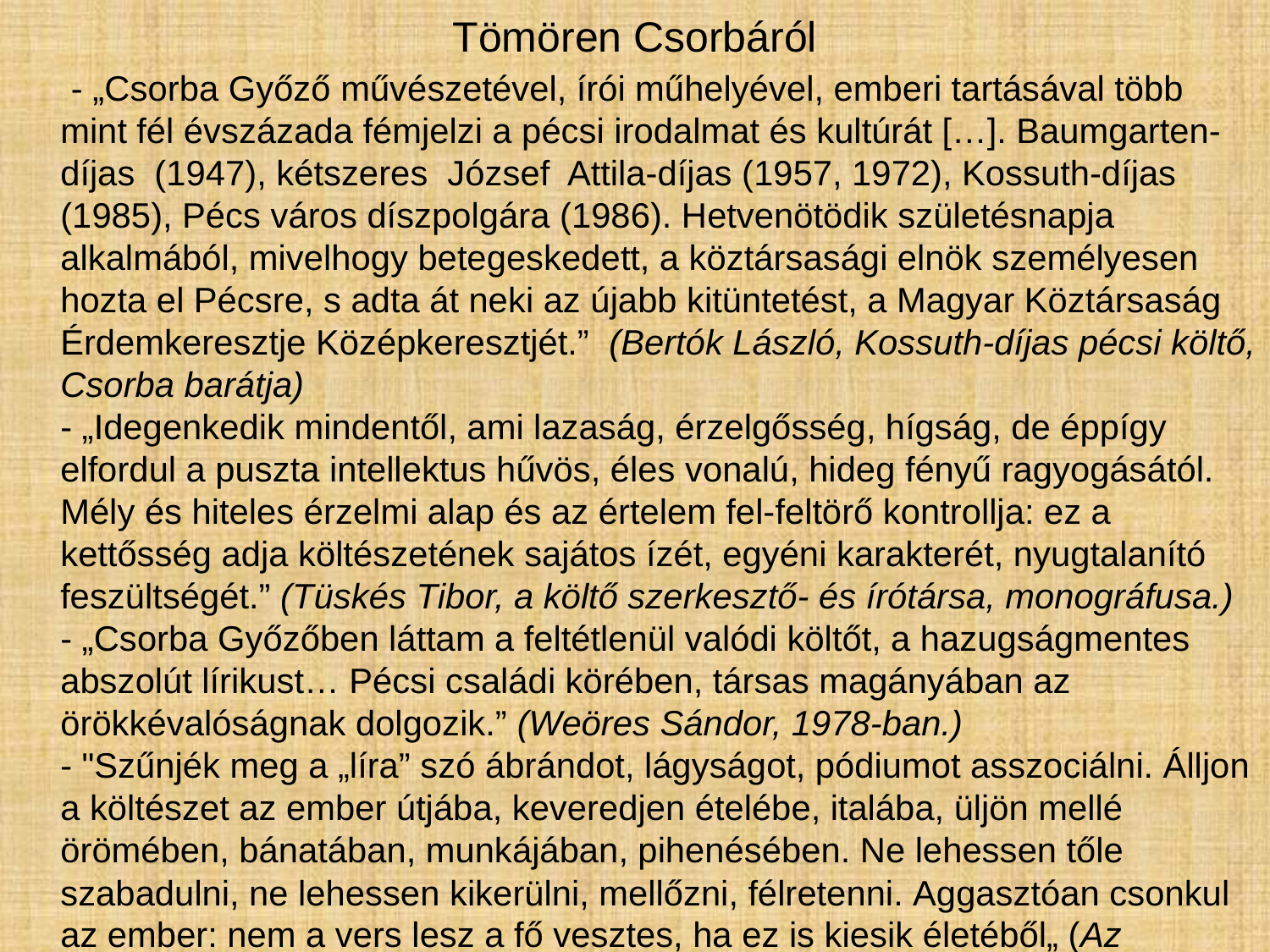

# Tömören Csorbáról
      - „Csorba Győző művészetével, írói műhelyével, emberi tartásával több mint fél évszázada fémjelzi a pécsi irodalmat és kultúrát […]. Baumgarten-díjas  (1947), kétszeres  József  Attila-díjas (1957, 1972), Kossuth-díjas (1985), Pécs város díszpolgára (1986). Hetvenötödik születésnapja alkalmából, mivelhogy betegeskedett, a köztársasági elnök személyesen hozta el Pécsre, s adta át neki az újabb kitüntetést, a Magyar Köztársaság Érdemkeresztje Középkeresztjét.”  (Bertók László, Kossuth-díjas pécsi költő, Csorba barátja)
- „Idegenkedik mindentől, ami lazaság, érzelgősség, hígság, de éppígy elfordul a puszta intellektus hűvös, éles vonalú, hideg fényű ragyogásától. Mély és hiteles érzelmi alap és az értelem fel-feltörő kontrollja: ez a kettősség adja költészetének sajátos ízét, egyéni karakterét, nyugtalanító feszültségét.” (Tüskés Tibor, a költő szerkesztő- és írótársa, monográfusa.)
- „Csorba Győzőben láttam a feltétlenül valódi költőt, a hazugságmentes abszolút lírikust… Pécsi családi körében, társas magányában az örökkévalóságnak dolgozik.” (Weöres Sándor, 1978-ban.)
- "Szűnjék meg a „líra” szó ábrándot, lágyságot, pódiumot asszociálni. Álljon a költészet az ember útjába, keveredjen ételébe, italába, üljön mellé örömében, bánatában, munkájában, pihenésében. Ne lehessen tőle szabadulni, ne lehessen kikerülni, mellőzni, félretenni. Aggasztóan csonkul az ember: nem a vers lesz a fő vesztes, ha ez is kiesik életéből„ (Az Összegyűjtött versek c. kötete utószavában, 1977 májusában.)